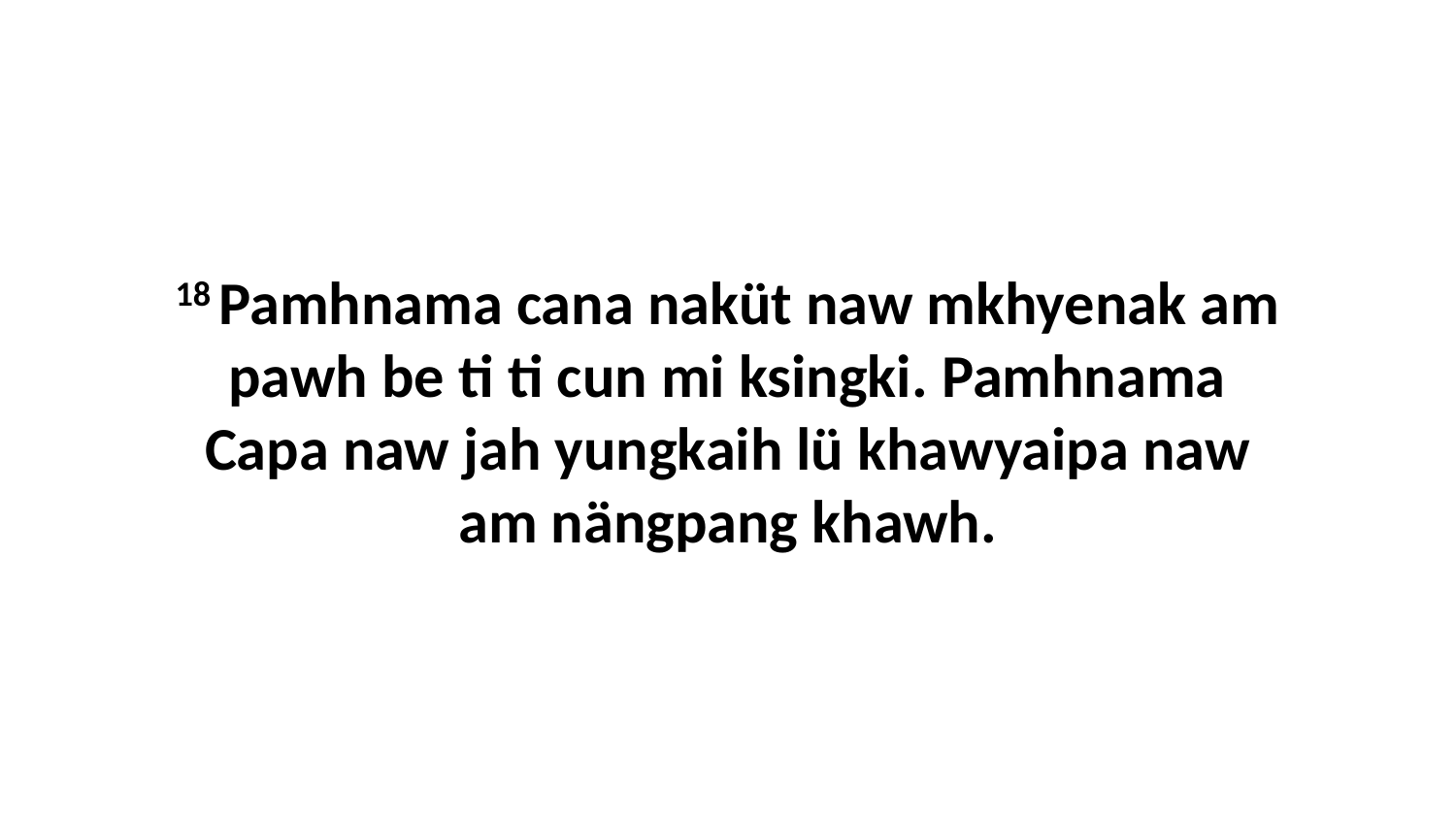

18 Pamhnama cana naküt naw mkhyenak am pawh be ti ti cun mi ksingki. Pamhnama Capa naw jah yungkaih lü khawyaipa naw am nängpang khawh.